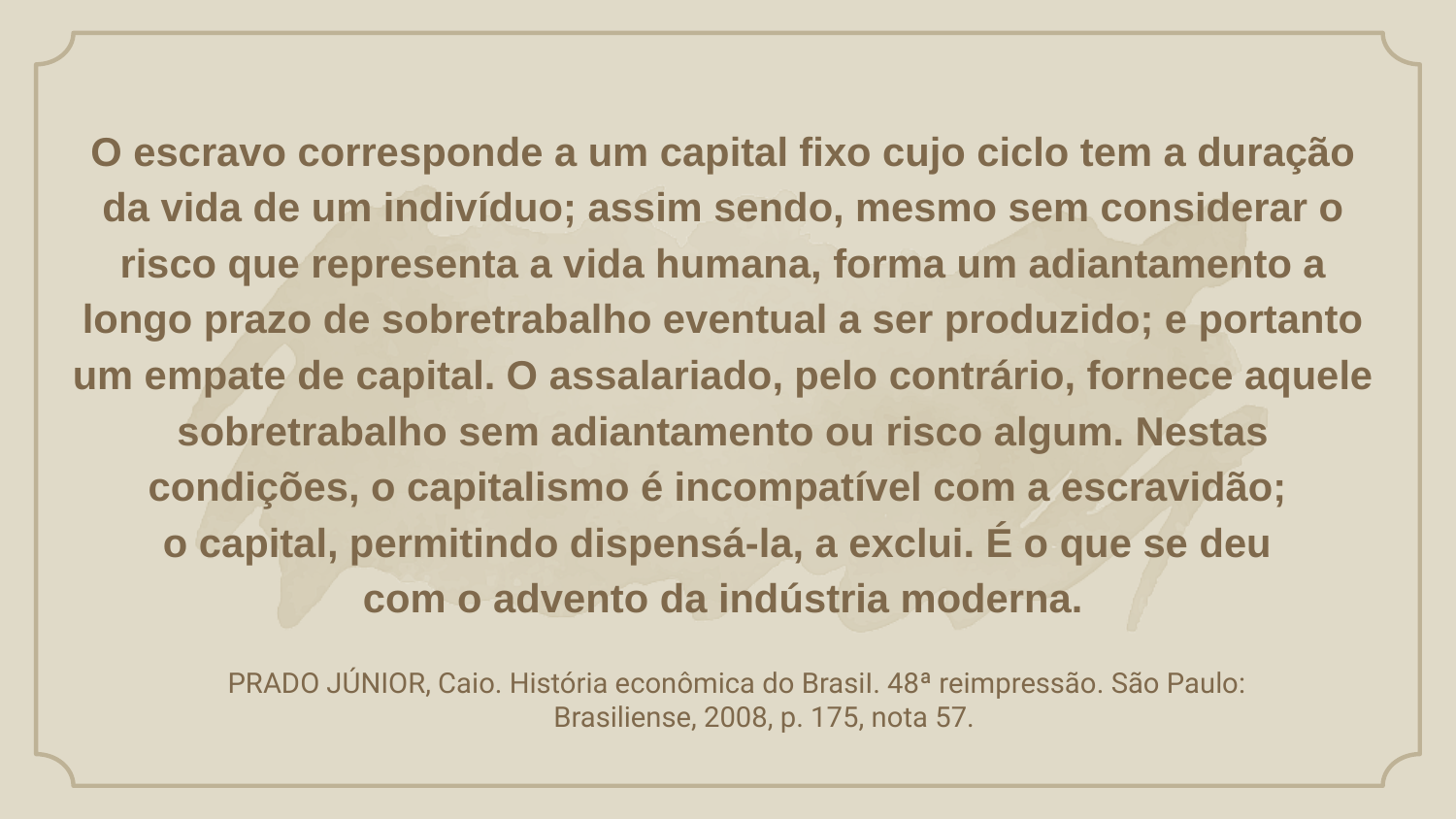

# O escravo corresponde a um capital fixo cujo ciclo tem a duração da vida de um indivíduo; assim sendo, mesmo sem considerar o risco que representa a vida humana, forma um adiantamento a longo prazo de sobretrabalho eventual a ser produzido; e portanto um empate de capital. O assalariado, pelo contrário, fornece aquele sobretrabalho sem adiantamento ou risco algum. Nestas condições, o capitalismo é incompatível com a escravidão; o capital, permitindo dispensá-la, a exclui. É o que se deu com o advento da indústria moderna.
PRADO JÚNIOR, Caio. História econômica do BrasiI. 48ª reimpressão. São Paulo: Brasiliense, 2008, p. 175, nota 57.